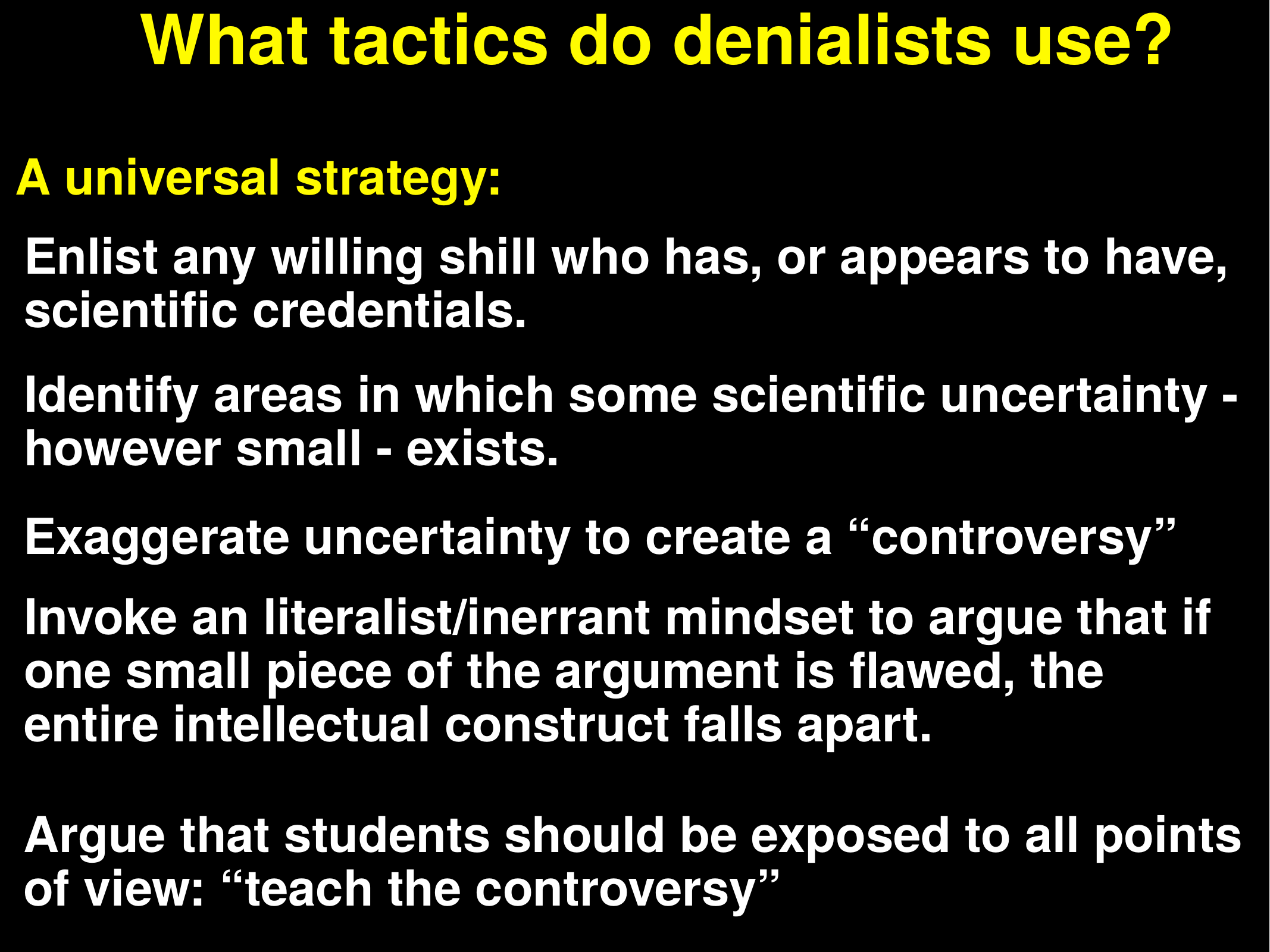

What tactics do denialists use?
A universal strategy:
Enlist any willing shill who has, or appears to have, scientific credentials.
Identify areas in which some scientific uncertainty - however small - exists.
Exaggerate uncertainty to create a “controversy”
Invoke an literalist/inerrant mindset to argue that if one small piece of the argument is flawed, the entire intellectual construct falls apart.
Argue that students should be exposed to all points of view: “teach the controversy”